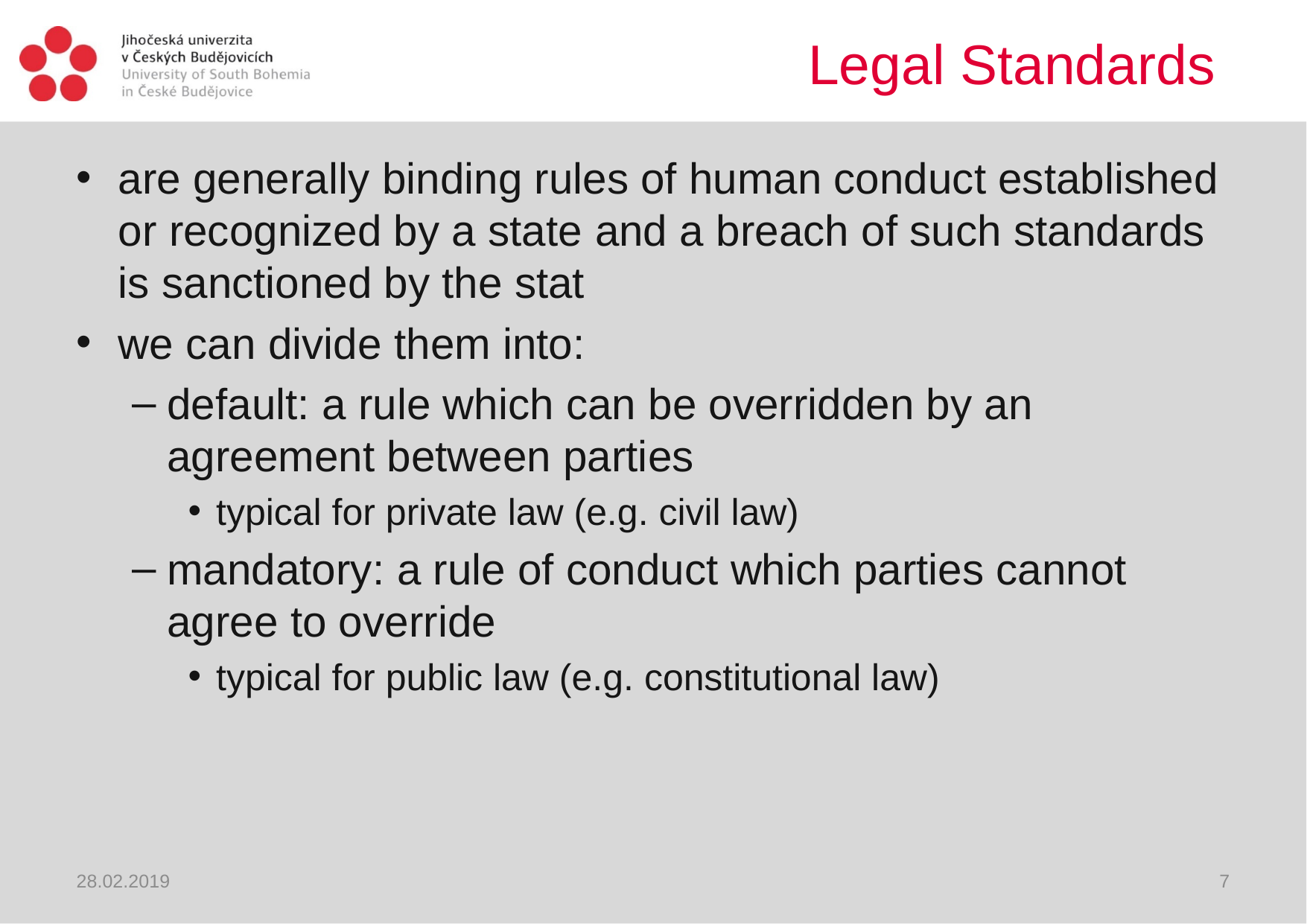

# Legal Standards
are generally binding rules of human conduct established or recognized by a state and a breach of such standards is sanctioned by the stat
we can divide them into:
default: a rule which can be overridden by an agreement between parties
typical for private law (e.g. civil law)
mandatory: a rule of conduct which parties cannot agree to override
typical for public law (e.g. constitutional law)
28.02.2019
7